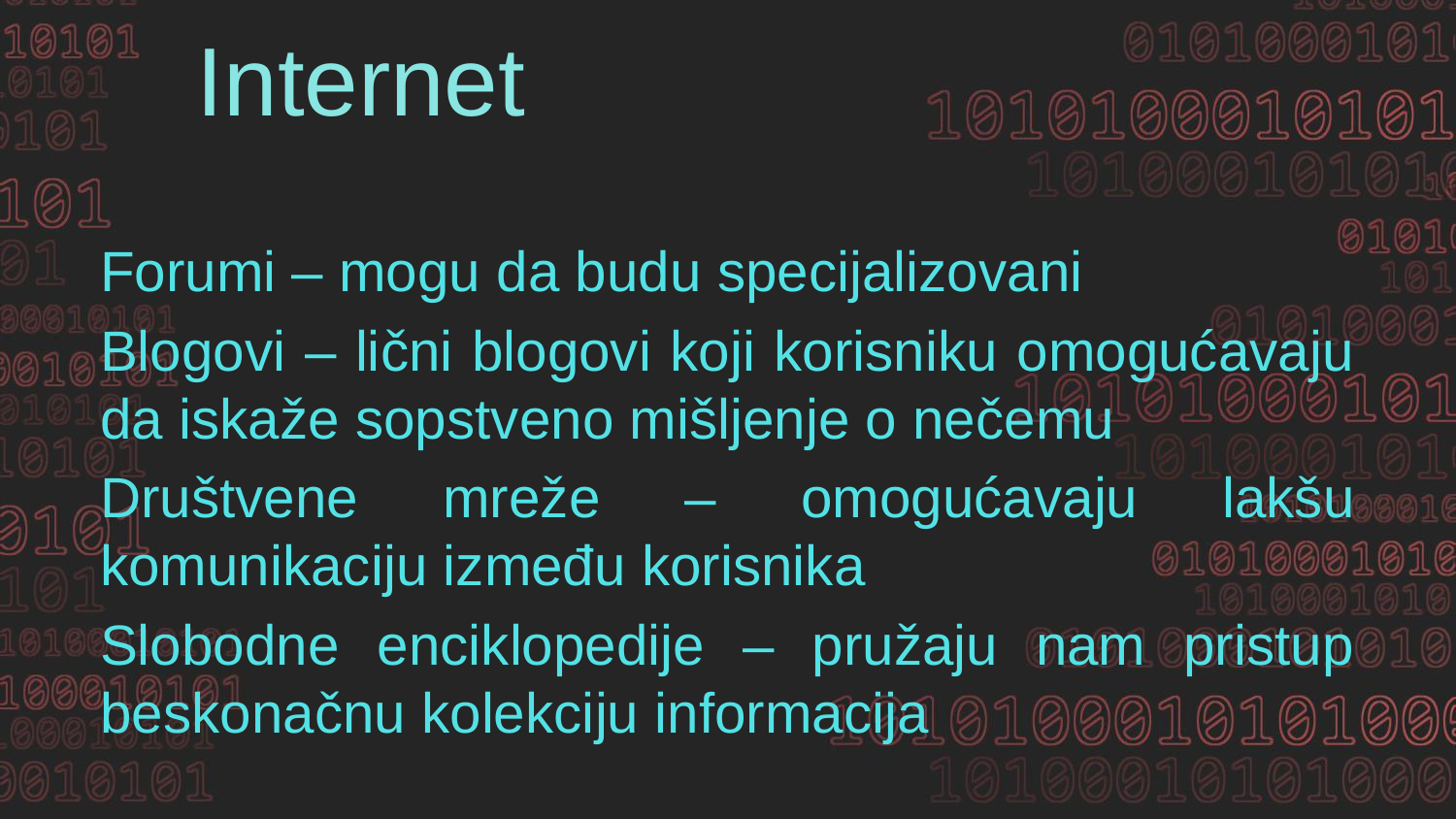

Internet
Forumi – mogu da budu specijalizovani
Blogovi – lični blogovi koji korisniku omogućavaju da iskaže sopstveno mišljenje o nečemu
Društvene mreže – omogućavaju lakšu komunikaciju između korisnika
Slobodne enciklopedije – pružaju nam pristup beskonačnu kolekciju informacija